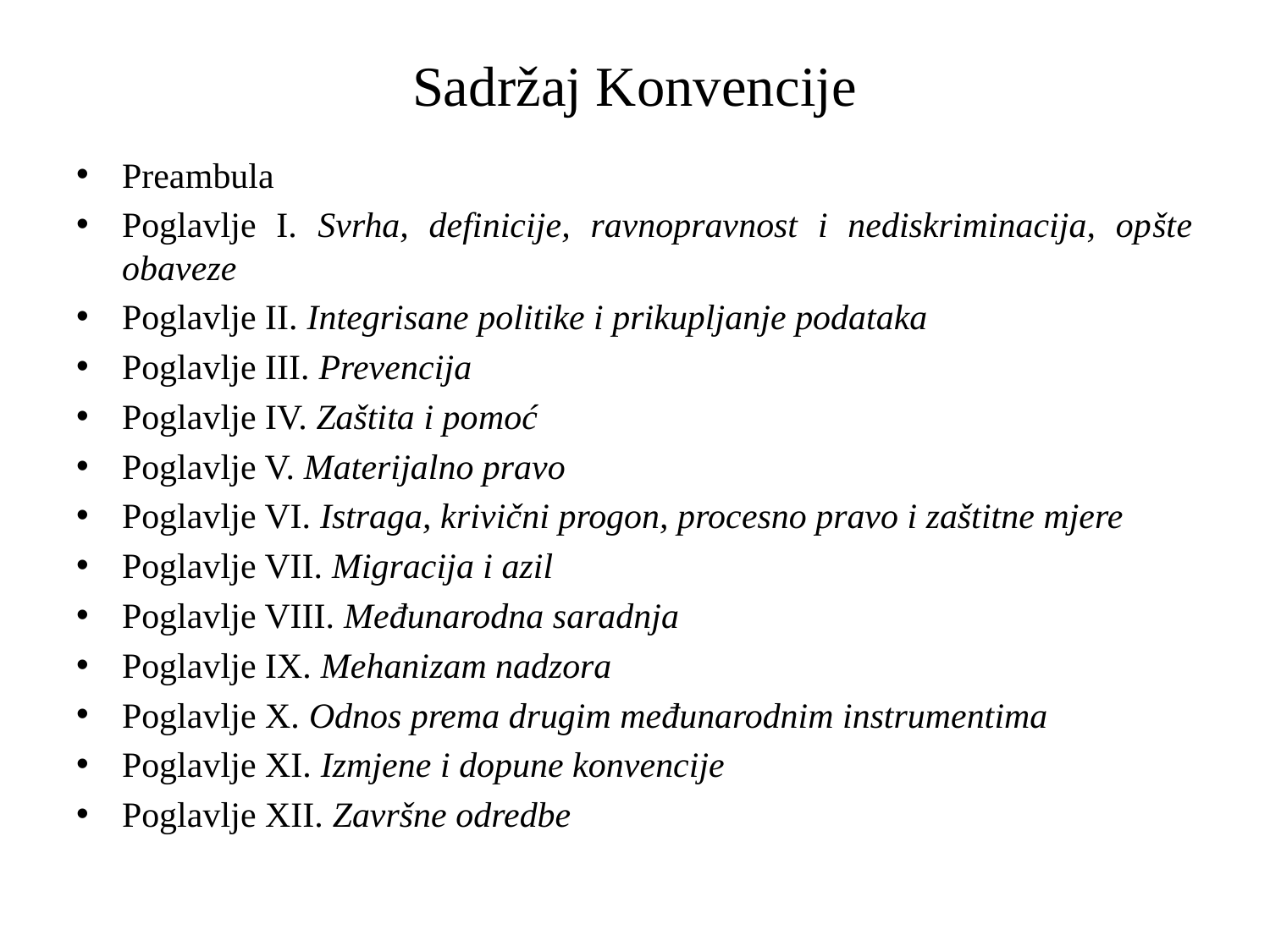

# Sadržaj Konvencije
Preambula
Poglavlje I. Svrha, definicije, ravnopravnost i nediskriminacija, opšte obaveze
Poglavlje II. Integrisane politike i prikupljanje podataka
Poglavlje III. Prevencija
Poglavlje IV. Zaštita i pomoć
Poglavlje V. Materijalno pravo
Poglavlje VI. Istraga, krivični progon, procesno pravo i zaštitne mjere
Poglavlje VII. Migracija i azil
Poglavlje VIII. Međunarodna saradnja
Poglavlje IX. Mehanizam nadzora
Poglavlje X. Odnos prema drugim međunarodnim instrumentima
Poglavlje XI. Izmjene i dopune konvencije
Poglavlje XII. Završne odredbe